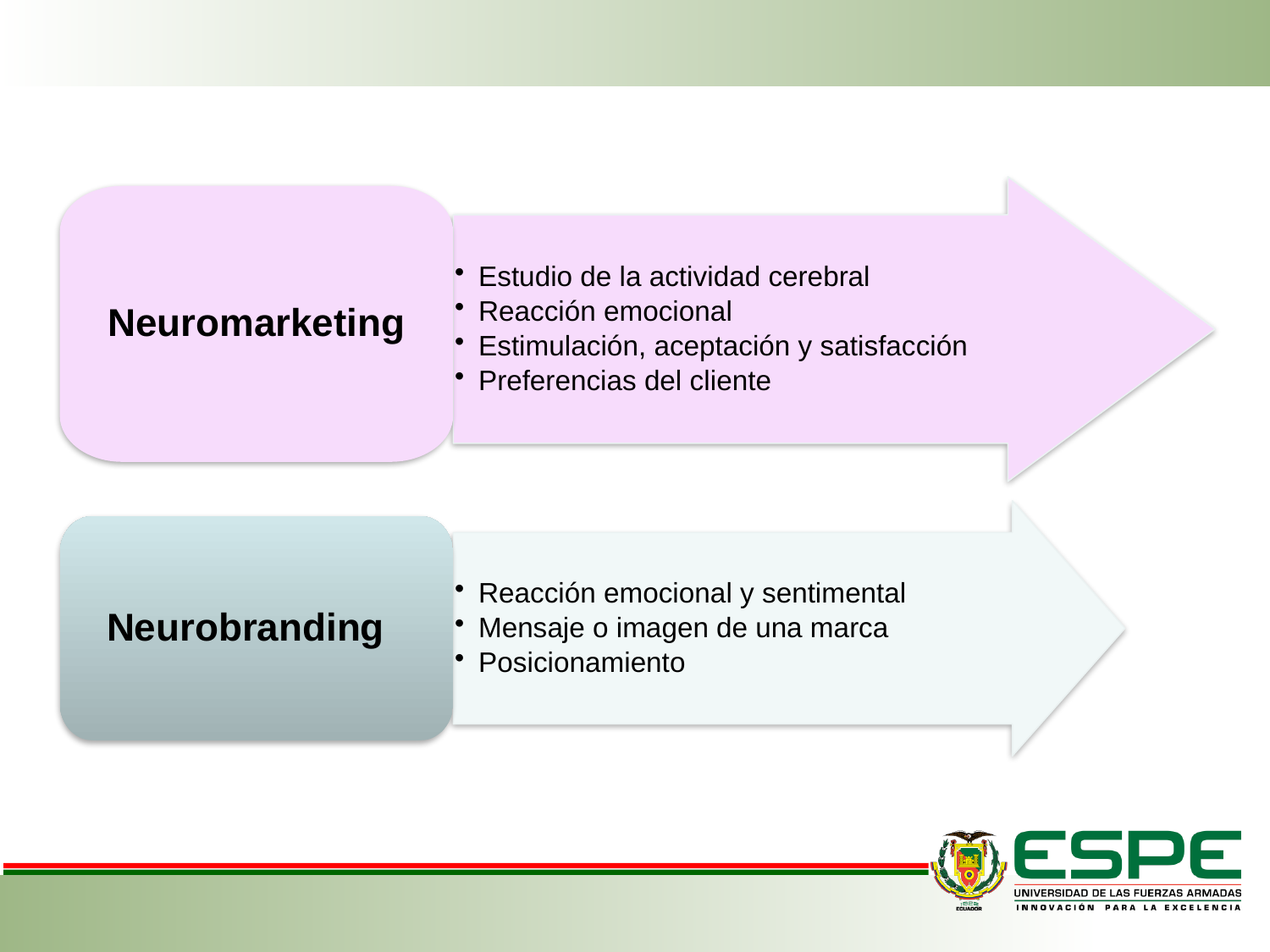

Estudio de la actividad cerebral
Reacción emocional
Estimulación, aceptación y satisfacción
Preferencias del cliente
Neuromarketing
Reacción emocional y sentimental
Mensaje o imagen de una marca
Posicionamiento
Neurobranding